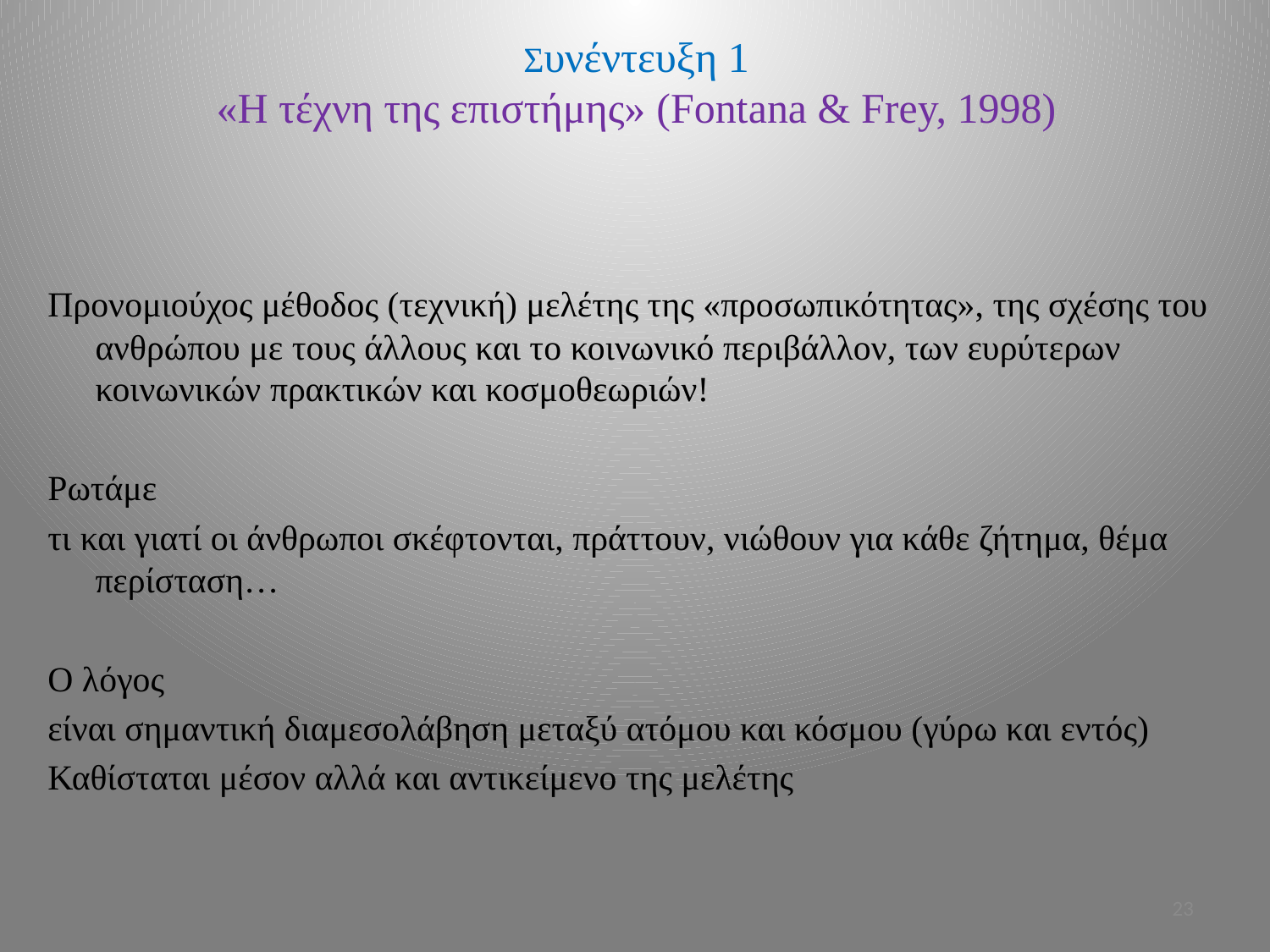

# Συνέντευξη 1 «Η τέχνη της επιστήμης» (Fontana & Frey, 1998)

Προνομιούχος μέθοδος (τεχνική) μελέτης της «προσωπικότητας», της σχέσης του ανθρώπου με τους άλλους και το κοινωνικό περιβάλλον, των ευρύτερων κοινωνικών πρακτικών και κοσμοθεωριών!

Ρωτάμε
τι και γιατί οι άνθρωποι σκέφτονται, πράττουν, νιώθουν για κάθε ζήτημα, θέμα περίσταση…

Ο λόγος
είναι σημαντική διαμεσολάβηση μεταξύ ατόμου και κόσμου (γύρω και εντός)
Καθίσταται μέσον αλλά και αντικείμενο της μελέτης

23